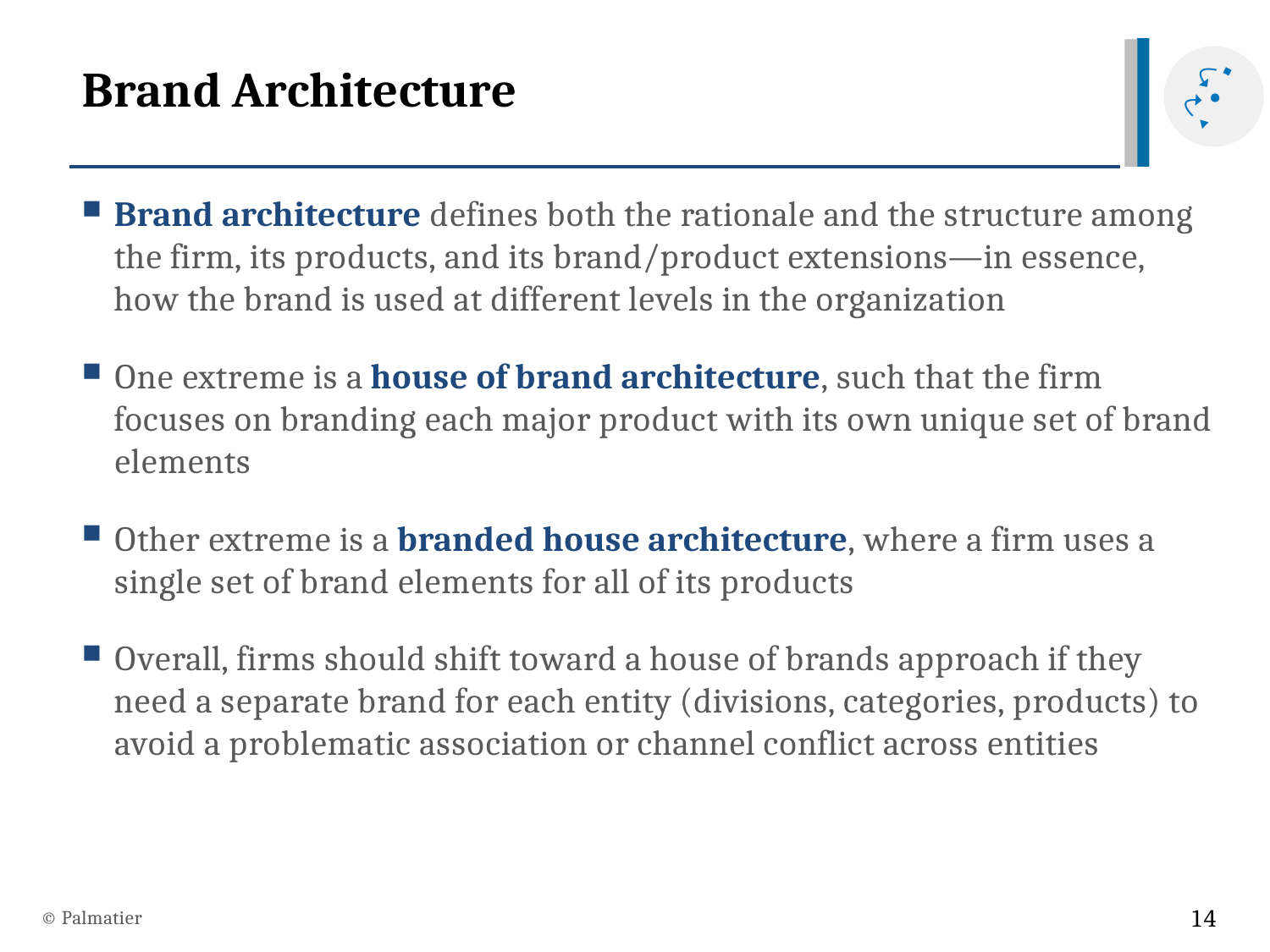

# Brand Architecture
Brand architecture defines both the rationale and the structure among the firm, its products, and its brand/product extensions—in essence, how the brand is used at different levels in the organization
One extreme is a house of brand architecture, such that the firm focuses on branding each major product with its own unique set of brand elements
Other extreme is a branded house architecture, where a firm uses a single set of brand elements for all of its products
Overall, firms should shift toward a house of brands approach if they need a separate brand for each entity (divisions, categories, products) to avoid a problematic association or channel conflict across entities
© Palmatier
14